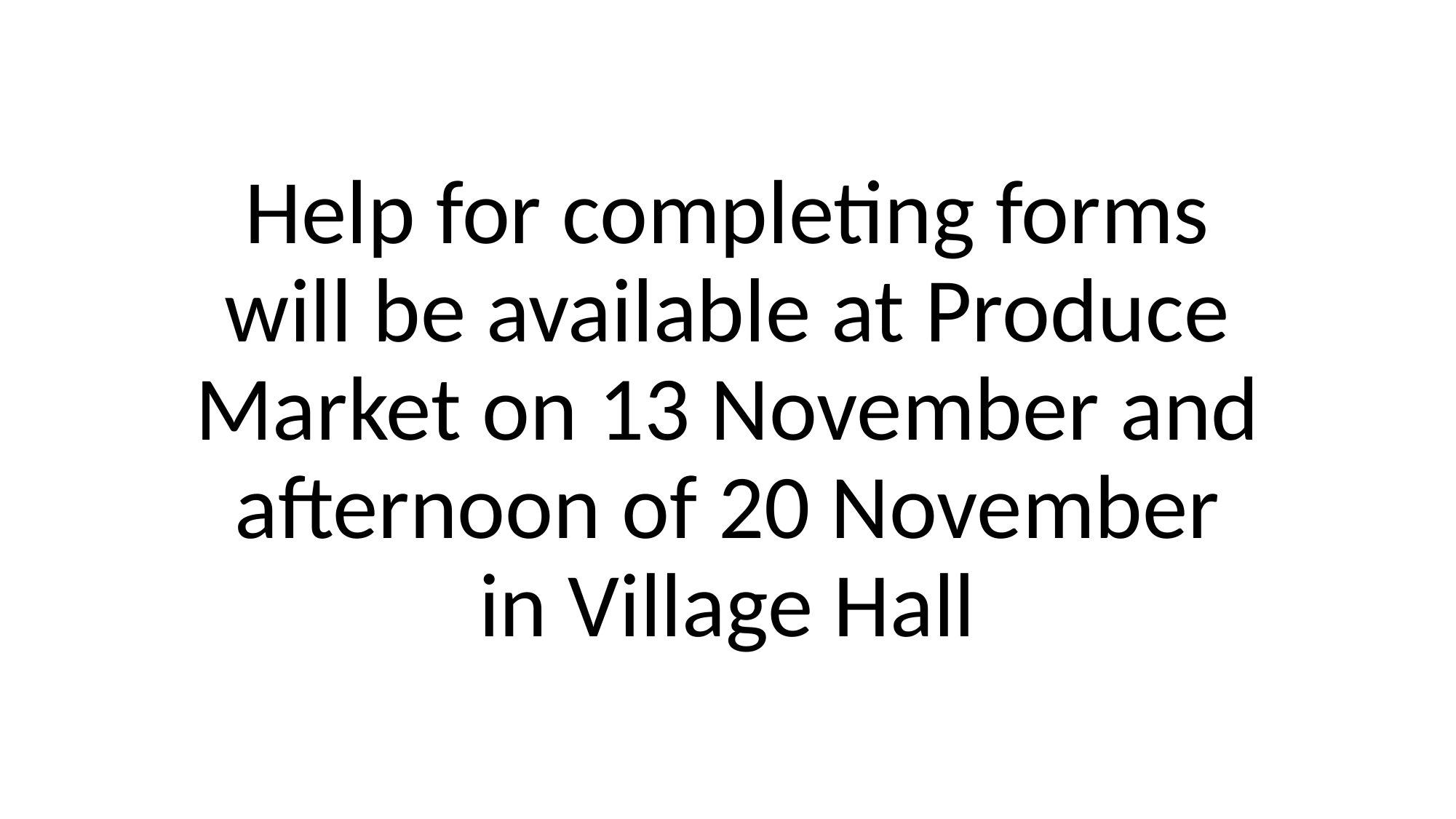

# Help for completing forms will be available at Produce Market on 13 November and afternoon of 20 November in Village Hall